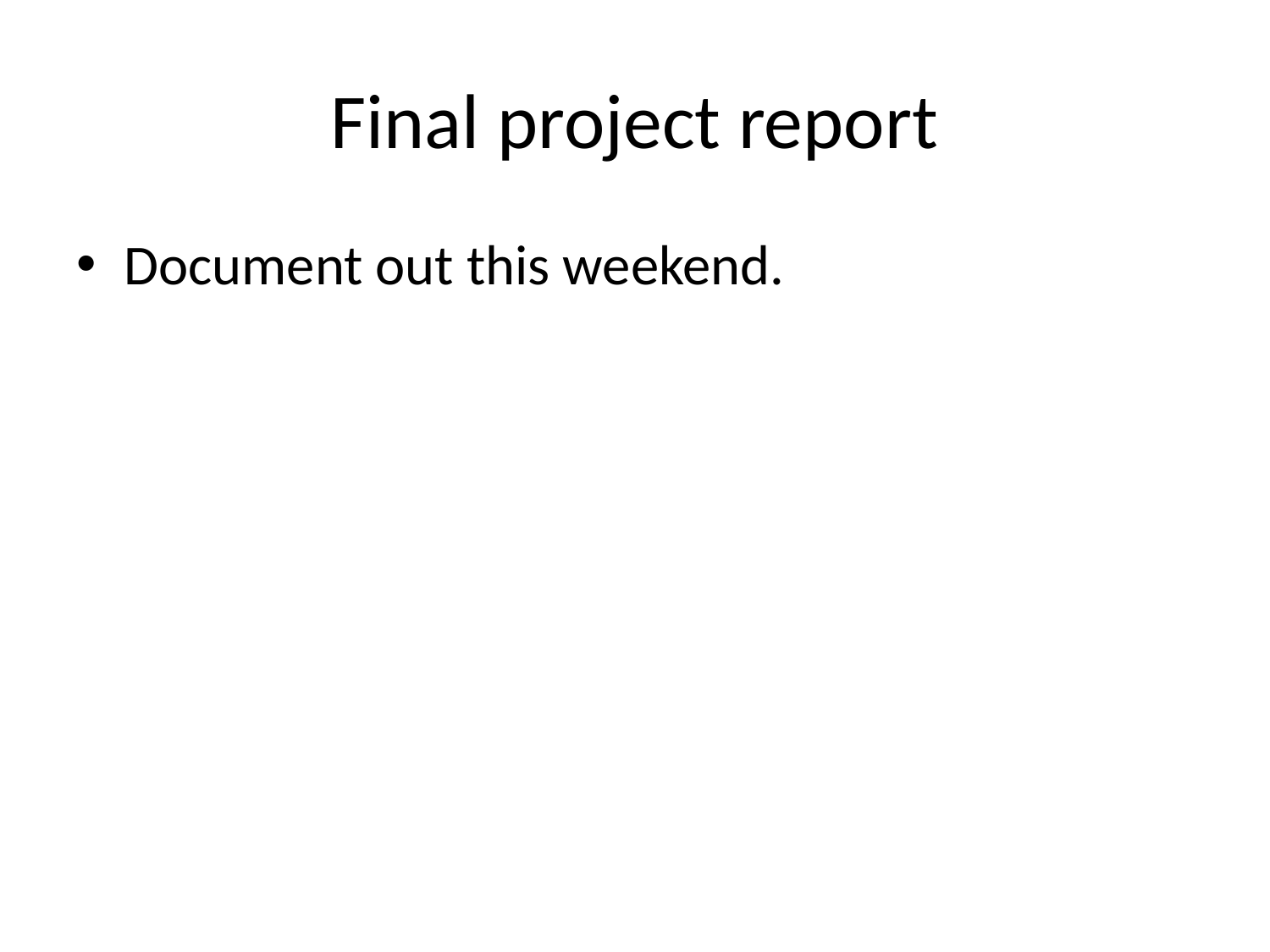

# Final project report
Document out this weekend.